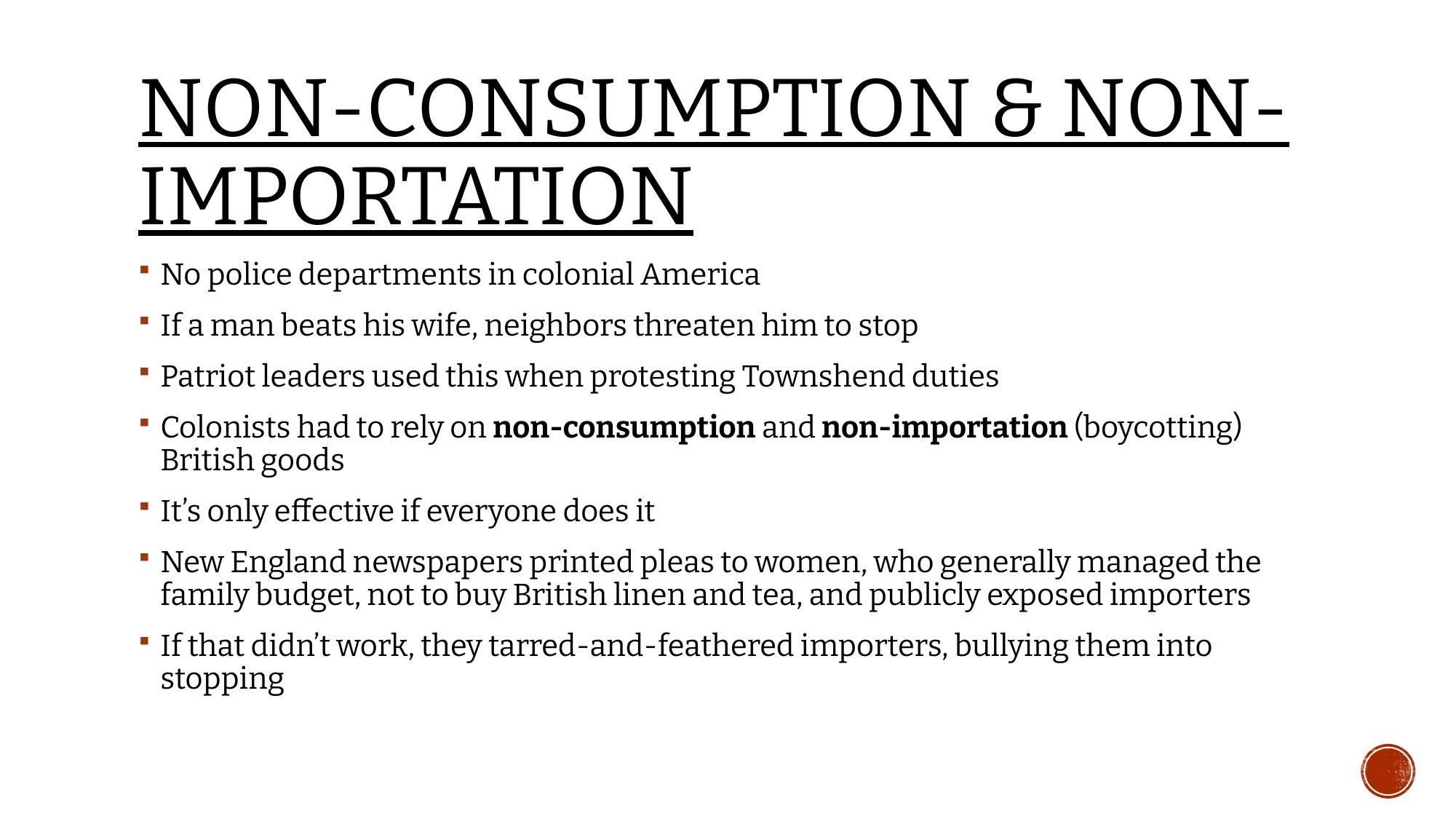

# Non-Consumption & Non-Importation
No police departments in colonial America
If a man beats his wife, neighbors threaten him to stop
Patriot leaders used this when protesting Townshend duties
Colonists had to rely on non-consumption and non-importation (boycotting) British goods
It’s only effective if everyone does it
New England newspapers printed pleas to women, who generally managed the family budget, not to buy British linen and tea, and publicly exposed importers
If that didn’t work, they tarred-and-feathered importers, bullying them into stopping